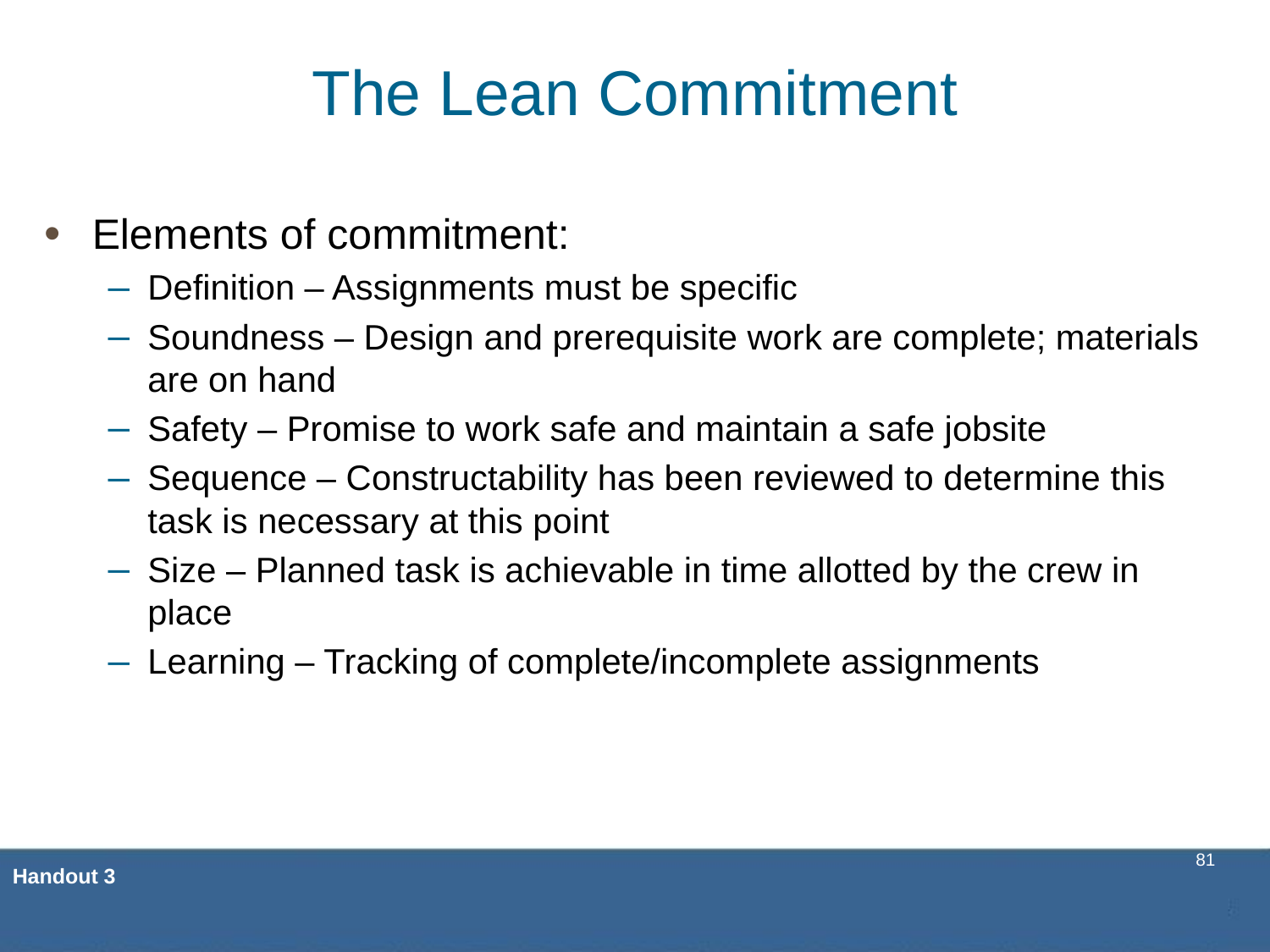

# The Lean Commitment
Elements of commitment:
Definition – Assignments must be specific
Soundness – Design and prerequisite work are complete; materials are on hand
Safety – Promise to work safe and maintain a safe jobsite
Sequence – Constructability has been reviewed to determine this task is necessary at this point
Size – Planned task is achievable in time allotted by the crew in place
Learning – Tracking of complete/incomplete assignments
Handout 3